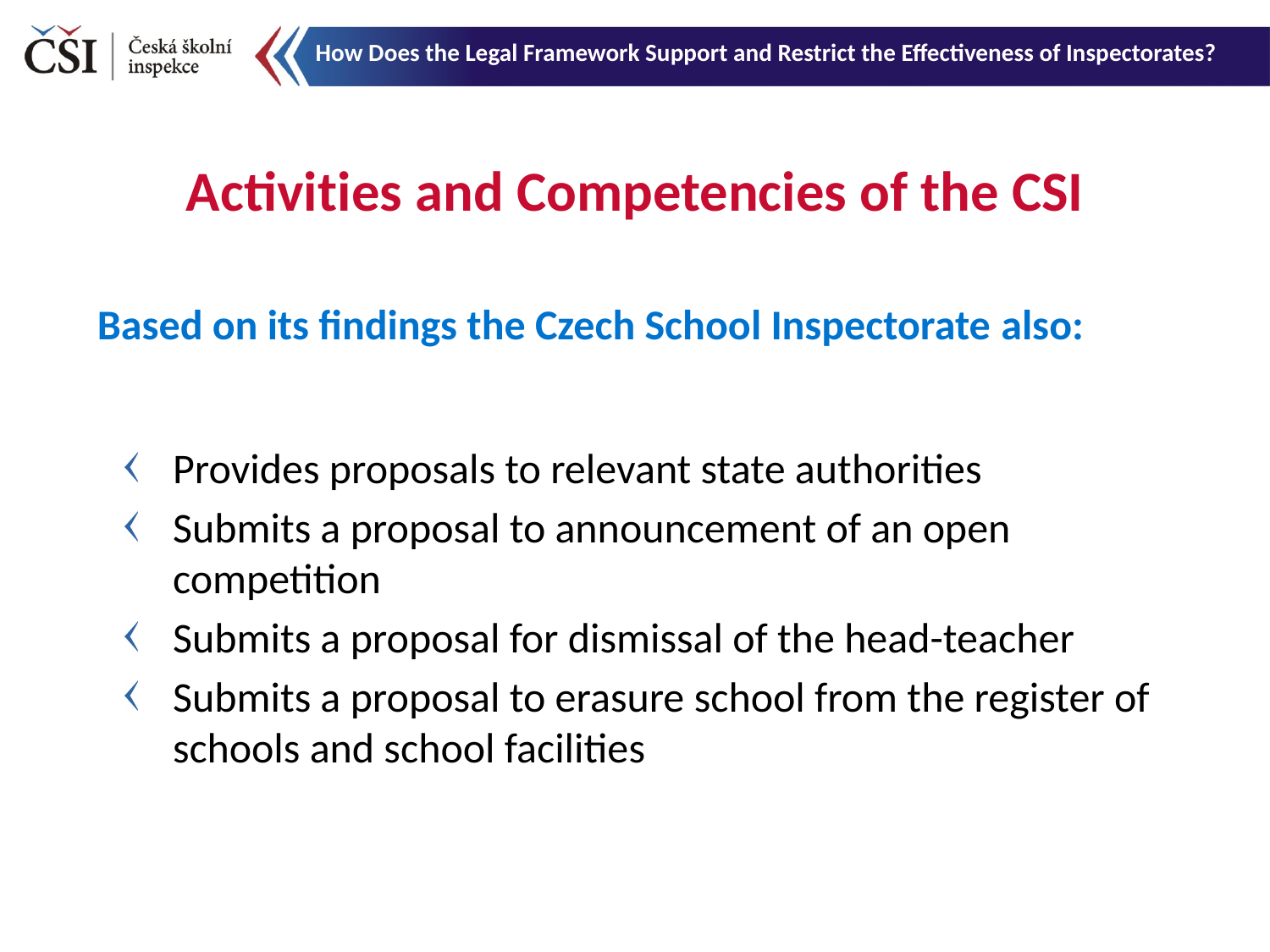

How Does the Legal Framework Support and Restrict the Effectiveness of Inspectorates?

Activities and Competencies of the CSI
Based on its findings the Czech School Inspectorate also:

Provides proposals to relevant state authorities
Submits a proposal to announcement of an open competition
Submits a proposal for dismissal of the head-teacher
Submits a proposal to erasure school from the register of schools and school facilities